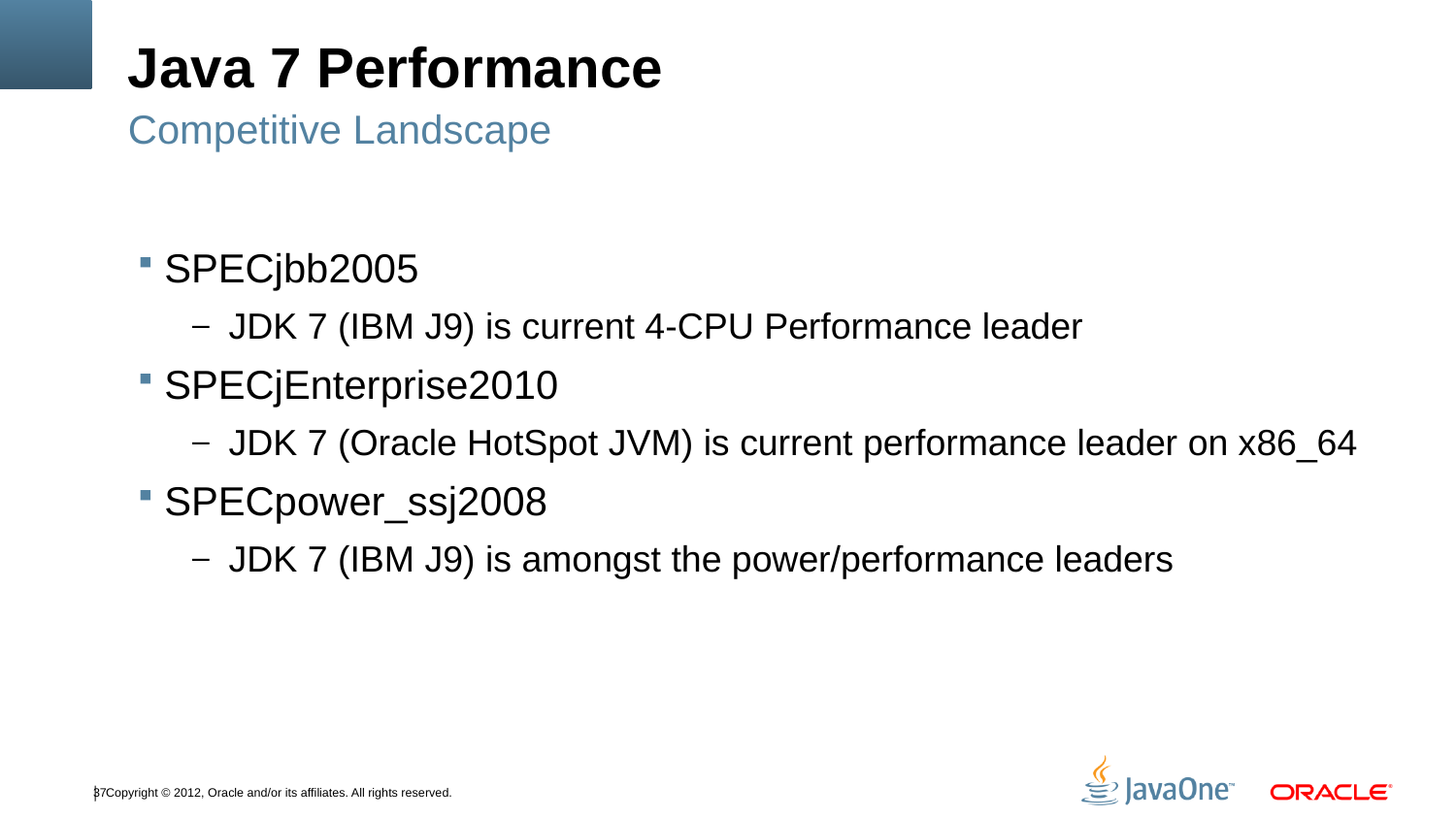

# Java 7 Performance
Competitive Landscape
SPECjbb2005
JDK 7 (IBM J9) is current 4-CPU Performance leader
SPECjEnterprise2010
JDK 7 (Oracle HotSpot JVM) is current performance leader on x86_64
SPECpower_ssj2008
JDK 7 (IBM J9) is amongst the power/performance leaders